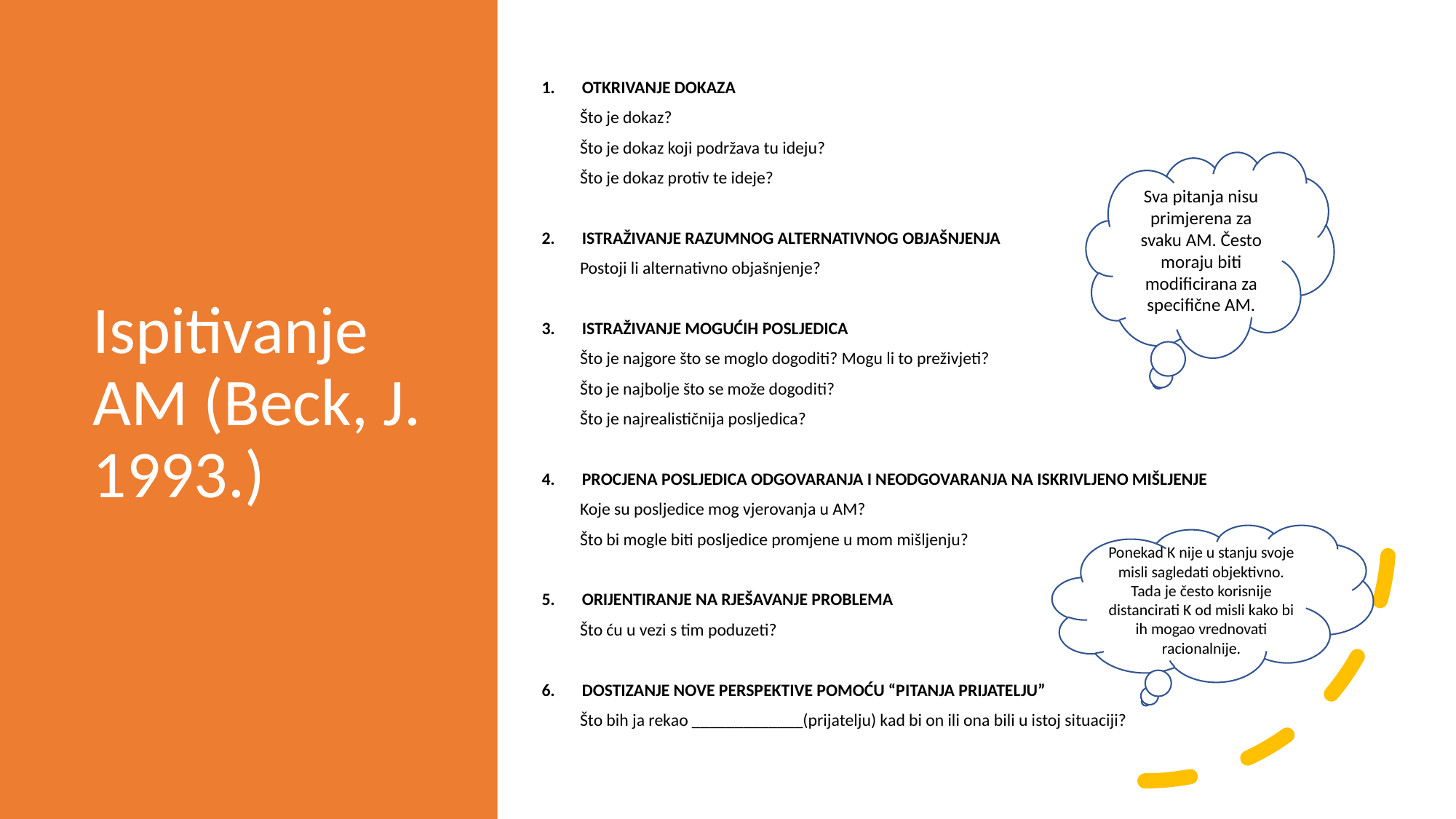

# Ispitivanje AM (Beck, J. 1993.)
OTKRIVANJE DOKAZA
          Što je dokaz?
          Što je dokaz koji podržava tu ideju?
          Što je dokaz protiv te ideje?

ISTRAŽIVANJE RAZUMNOG ALTERNATIVNOG OBJAŠNJENJA
          Postoji li alternativno objašnjenje?

ISTRAŽIVANJE MOGUĆIH POSLJEDICA
          Što je najgore što se moglo dogoditi? Mogu li to preživjeti?
          Što je najbolje što se može dogoditi?
          Što je najrealističnija posljedica?

PROCJENA POSLJEDICA ODGOVARANJA I NEODGOVARANJA NA ISKRIVLJENO MIŠLJENJE
          Koje su posljedice mog vjerovanja u AM?
          Što bi mogle biti posljedice promjene u mom mišljenju?

ORIJENTIRANJE NA RJEŠAVANJE PROBLEMA
          Što ću u vezi s tim poduzeti?

DOSTIZANJE NOVE PERSPEKTIVE POMOĆU “PITANJA PRIJATELJU”
          Što bih ja rekao _____________(prijatelju) kad bi on ili ona bili u istoj situaciji?
Sva pitanja nisu primjerena za svaku AM. Često moraju biti modificirana za specifične AM.

Ponekad K nije u stanju svoje misli sagledati objektivno. Tada je često korisnije distancirati K od misli kako bi ih mogao vrednovati racionalnije.